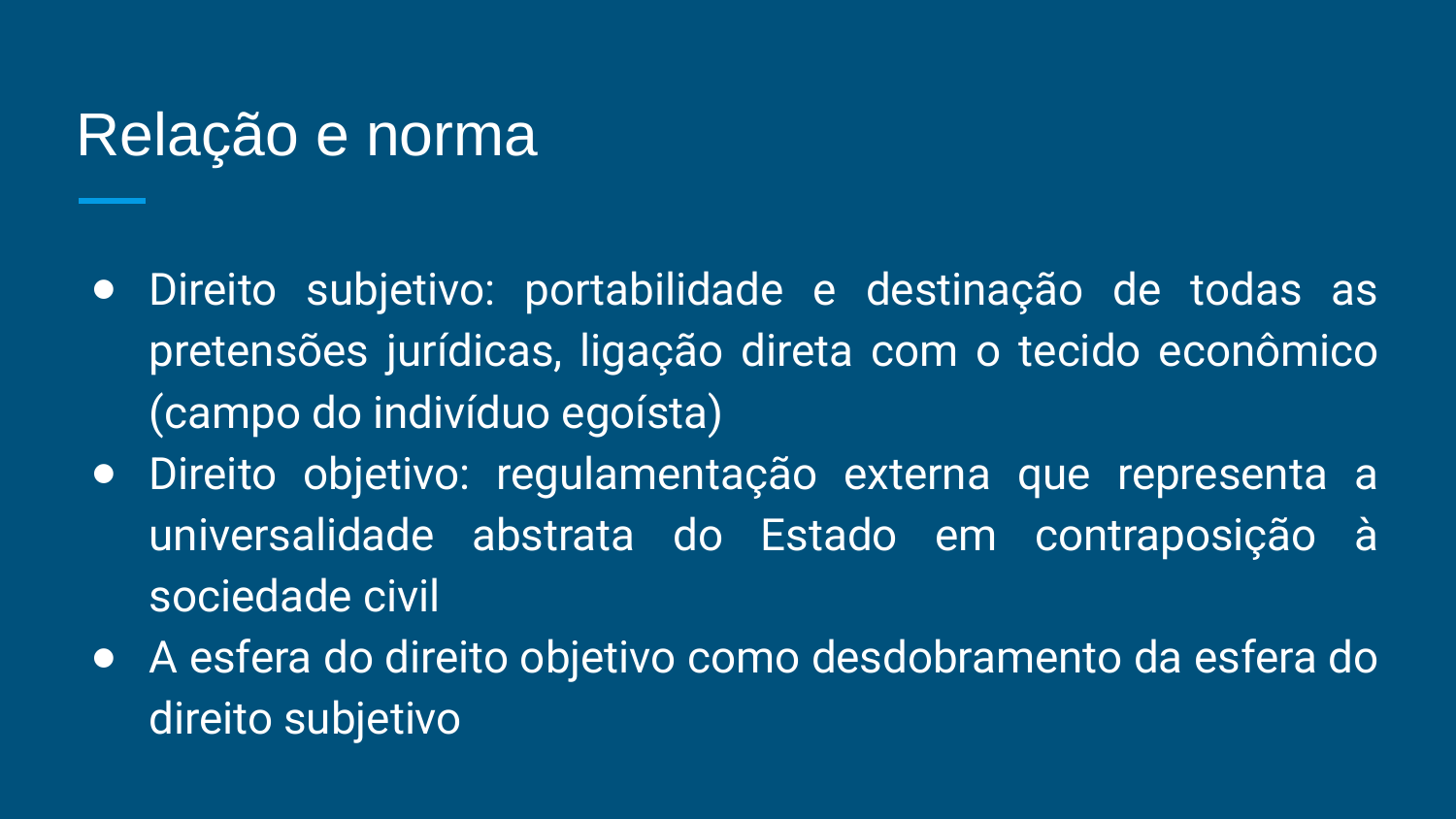

# Relação e norma
Direito subjetivo: portabilidade e destinação de todas as pretensões jurídicas, ligação direta com o tecido econômico (campo do indivíduo egoísta)
Direito objetivo: regulamentação externa que representa a universalidade abstrata do Estado em contraposição à sociedade civil
A esfera do direito objetivo como desdobramento da esfera do direito subjetivo